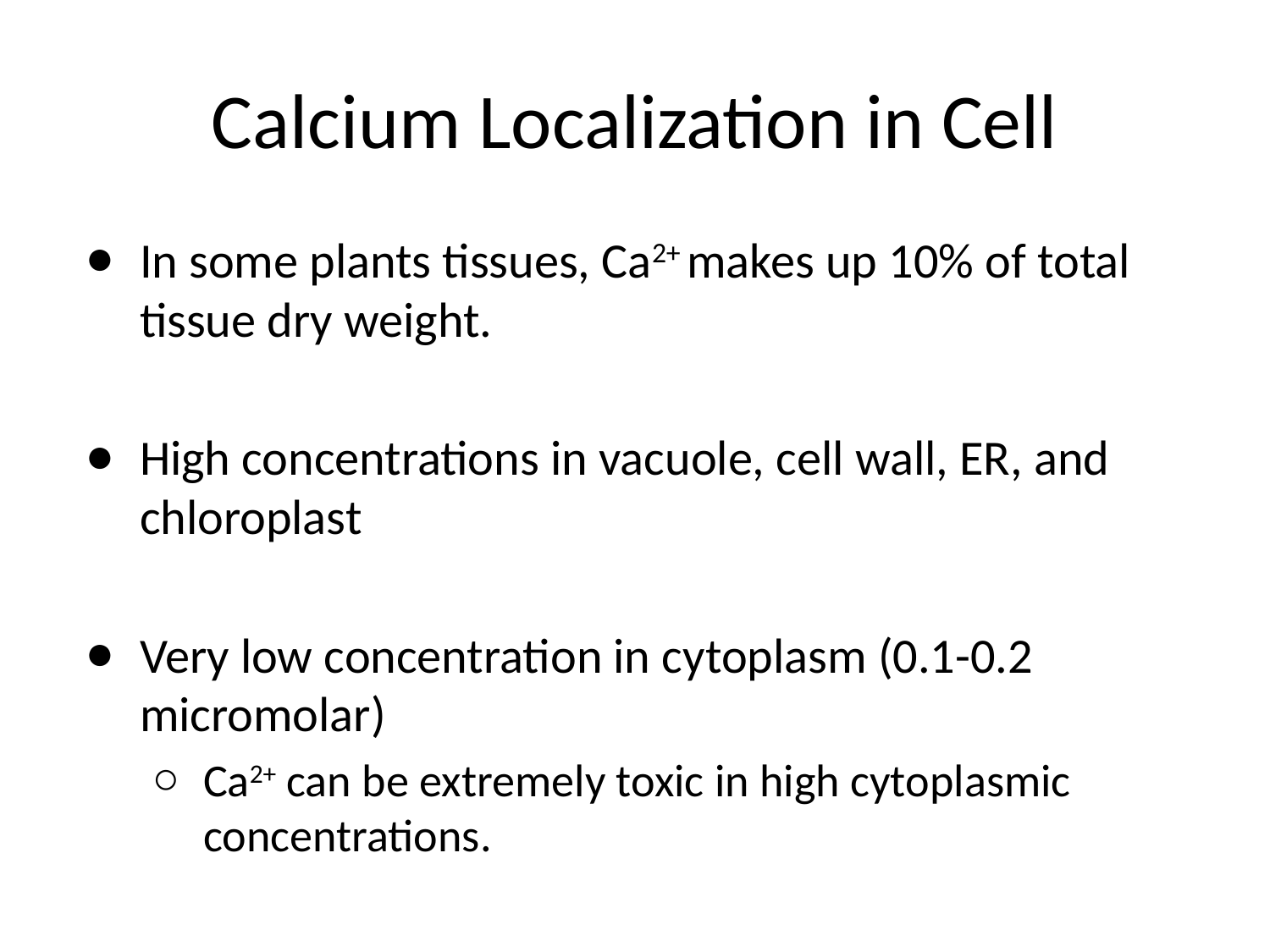

# Calcium Localization in Cell
In some plants tissues, Ca2+ makes up 10% of total tissue dry weight.

High concentrations in vacuole, cell wall, ER, and chloroplast

Very low concentration in cytoplasm (0.1-0.2 micromolar)
Ca2+ can be extremely toxic in high cytoplasmic concentrations.